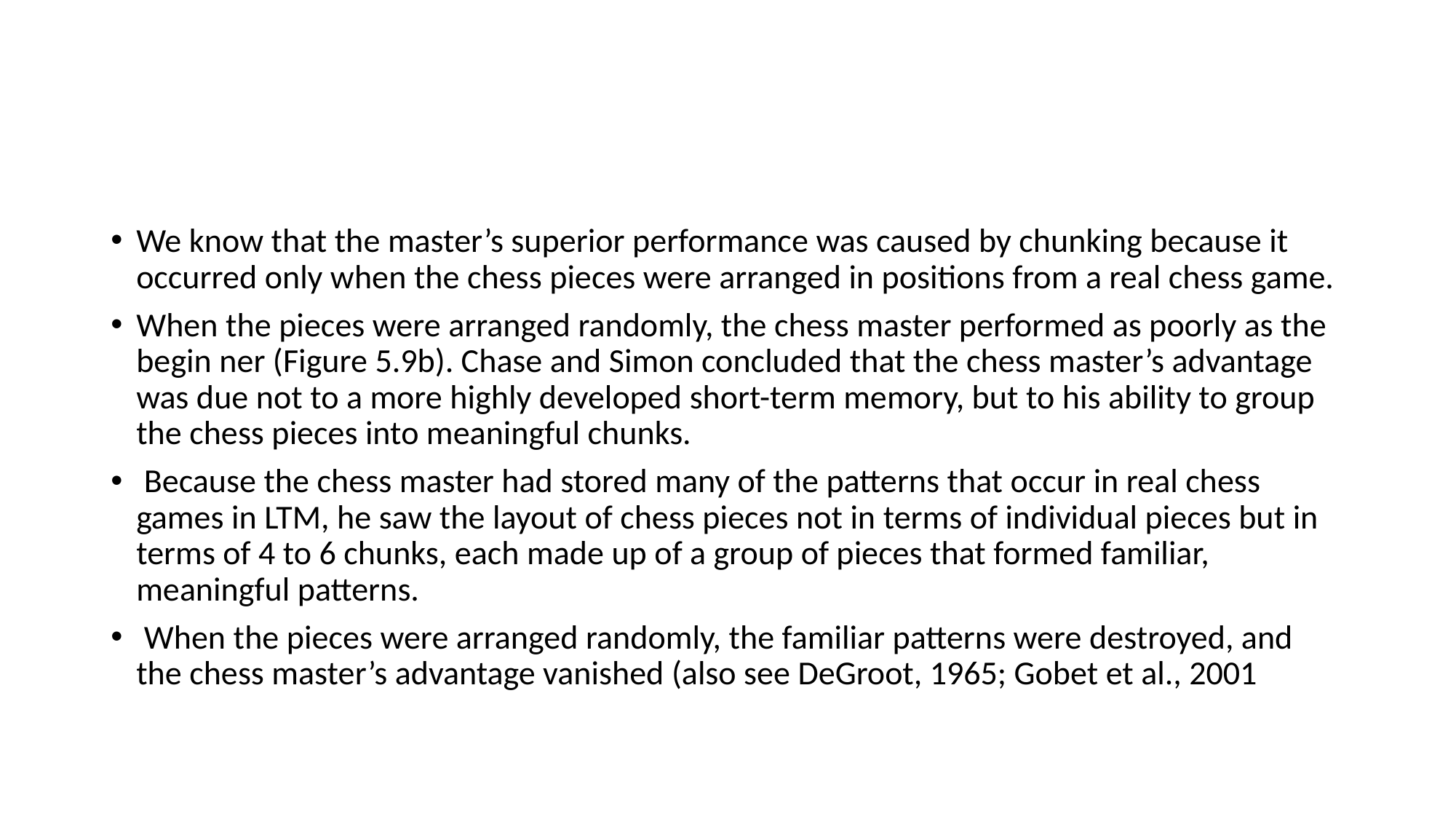

#
We know that the master’s superior performance was caused by chunking because it occurred only when the chess pieces were arranged in positions from a real chess game.
When the pieces were arranged randomly, the chess master performed as poorly as the begin ner (Figure 5.9b). Chase and Simon concluded that the chess master’s advantage was due not to a more highly developed short-term memory, but to his ability to group the chess pieces into meaningful chunks.
 Because the chess master had stored many of the patterns that occur in real chess games in LTM, he saw the layout of chess pieces not in terms of individual pieces but in terms of 4 to 6 chunks, each made up of a group of pieces that formed familiar, meaningful patterns.
 When the pieces were arranged randomly, the familiar patterns were destroyed, and the chess master’s advantage vanished (also see DeGroot, 1965; Gobet et al., 2001